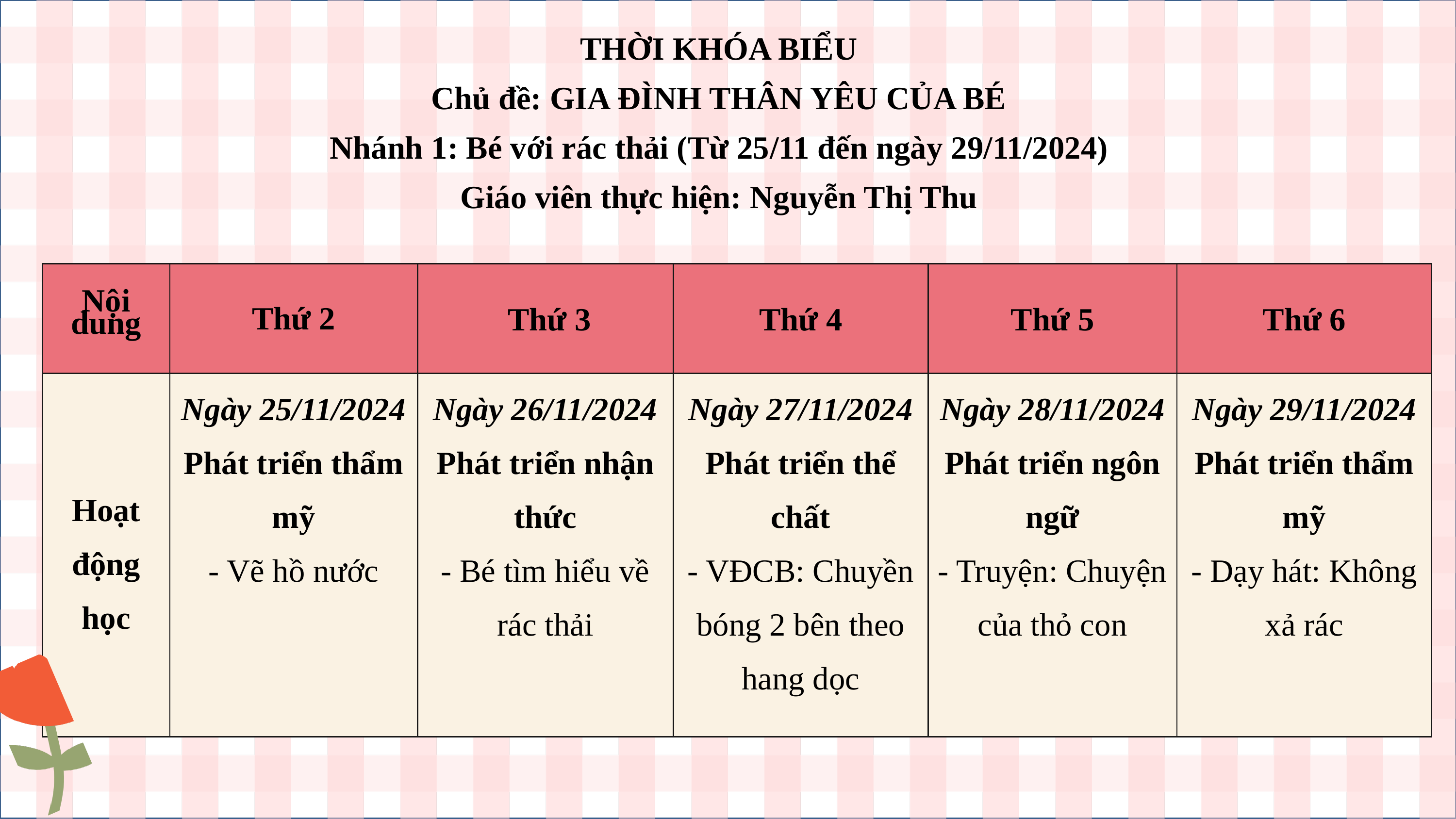

THỜI KHÓA BIỂU
Chủ đề: GIA ĐÌNH THÂN YÊU CỦA BÉ
Nhánh 1: Bé với rác thải (Từ 25/11 đến ngày 29/11/2024)
Giáo viên thực hiện: Nguyễn Thị Thu
| Nội dung | Thứ 2 | Thứ 3 | Thứ 4 | Thứ 5 | Thứ 6 |
| --- | --- | --- | --- | --- | --- |
| Hoạt động học | Ngày 25/11/2024 Phát triển thẩm mỹ - Vẽ hồ nước | Ngày 26/11/2024 Phát triển nhận thức - Bé tìm hiểu về rác thải | Ngày 27/11/2024 Phát triển thể chất - VĐCB: Chuyền bóng 2 bên theo hang dọc | Ngày 28/11/2024 Phát triển ngôn ngữ - Truyện: Chuyện của thỏ con | Ngày 29/11/2024 Phát triển thẩm mỹ - Dạy hát: Không xả rác |